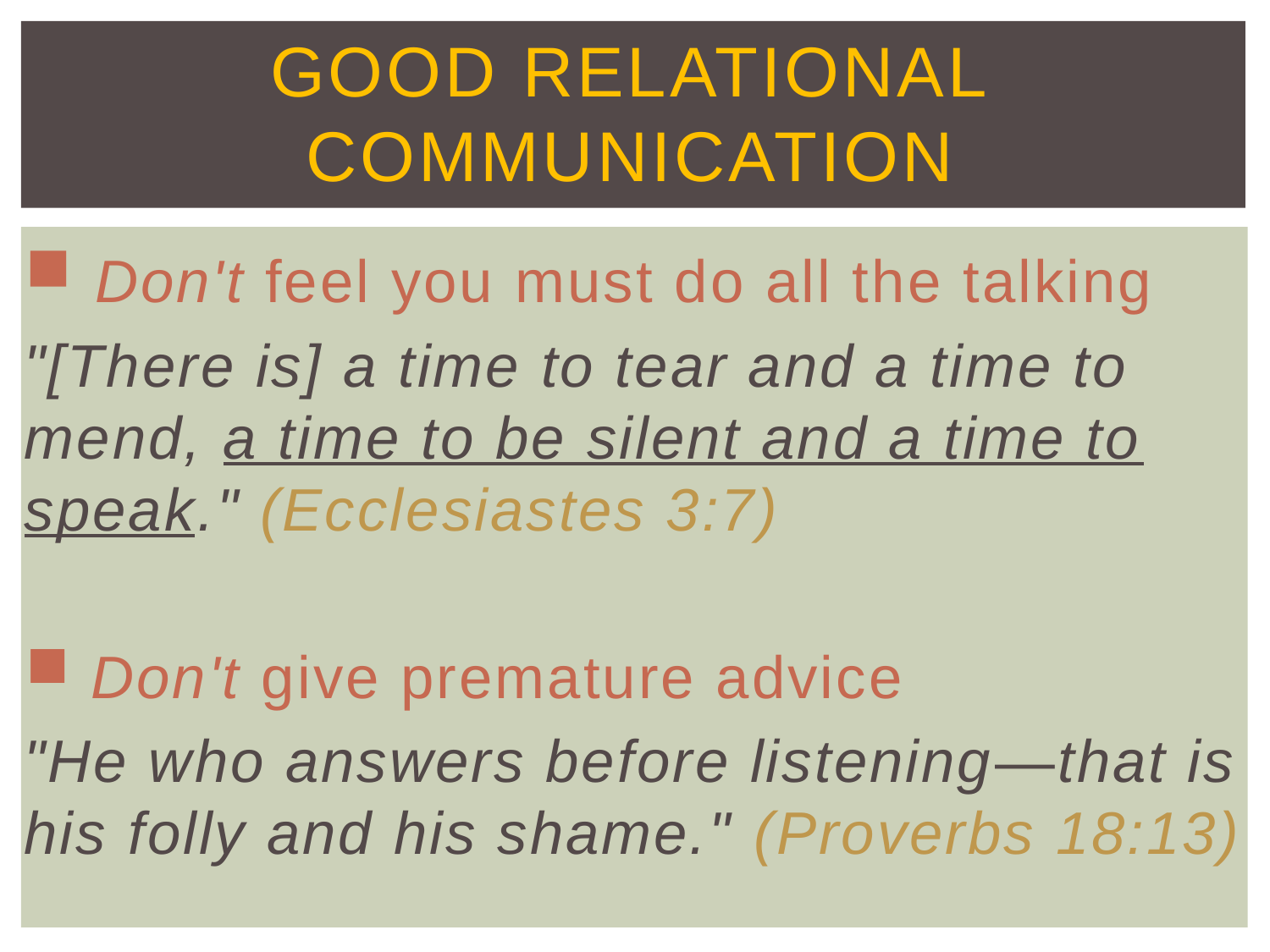

# GOOD relational communication
 Don't feel you must do all the talking
"[There is] a time to tear and a time to mend, a time to be silent and a time to speak." (Ecclesiastes 3:7)

 Don't give premature advice
"He who answers before listening—that is his folly and his shame." (Proverbs 18:13)